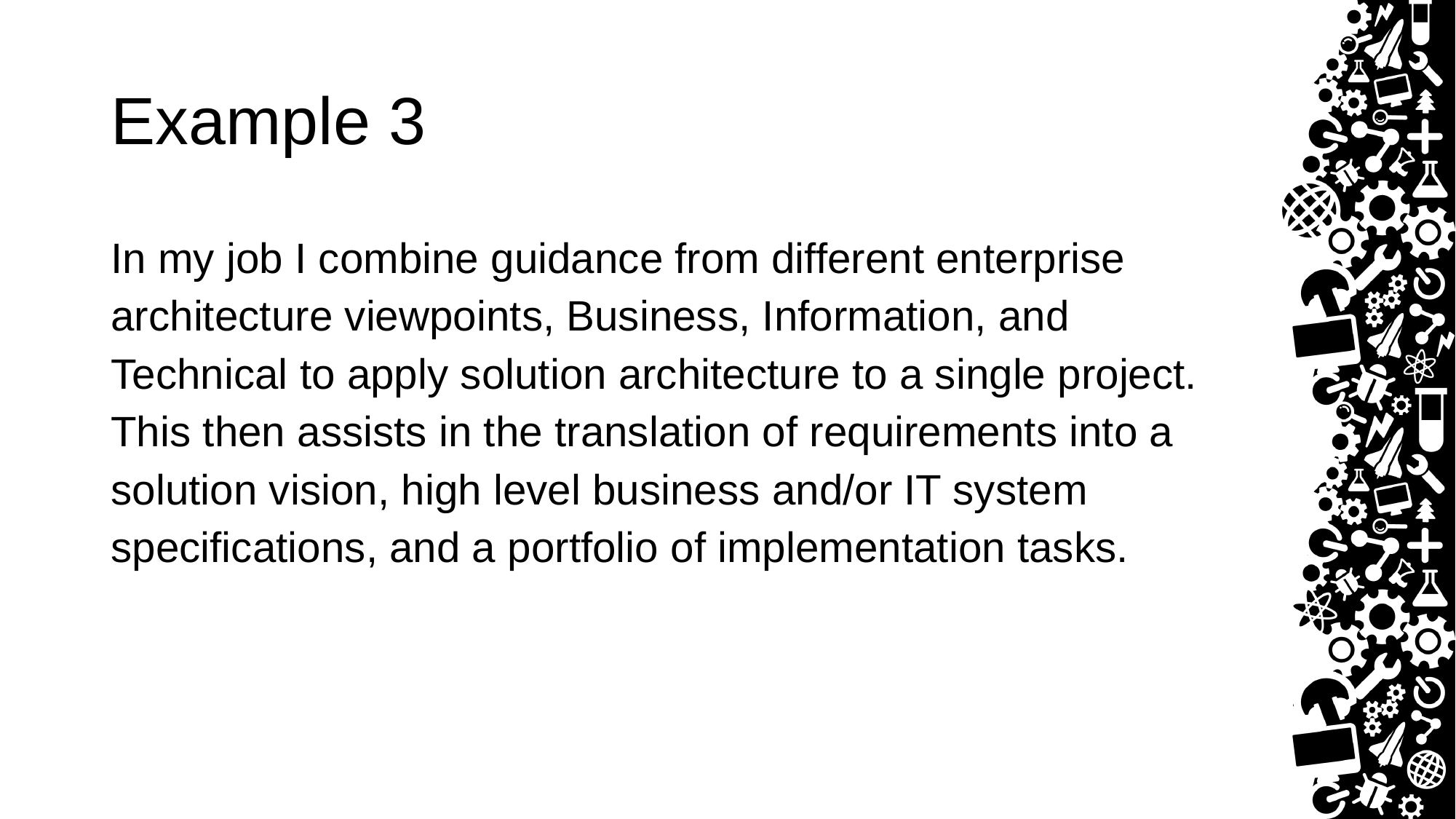

# Example 3
In my job I combine guidance from different enterprise architecture viewpoints, Business, Information, and Technical to apply solution architecture to a single project. This then assists in the translation of requirements into a solution vision, high level business and/or IT system specifications, and a portfolio of implementation tasks.